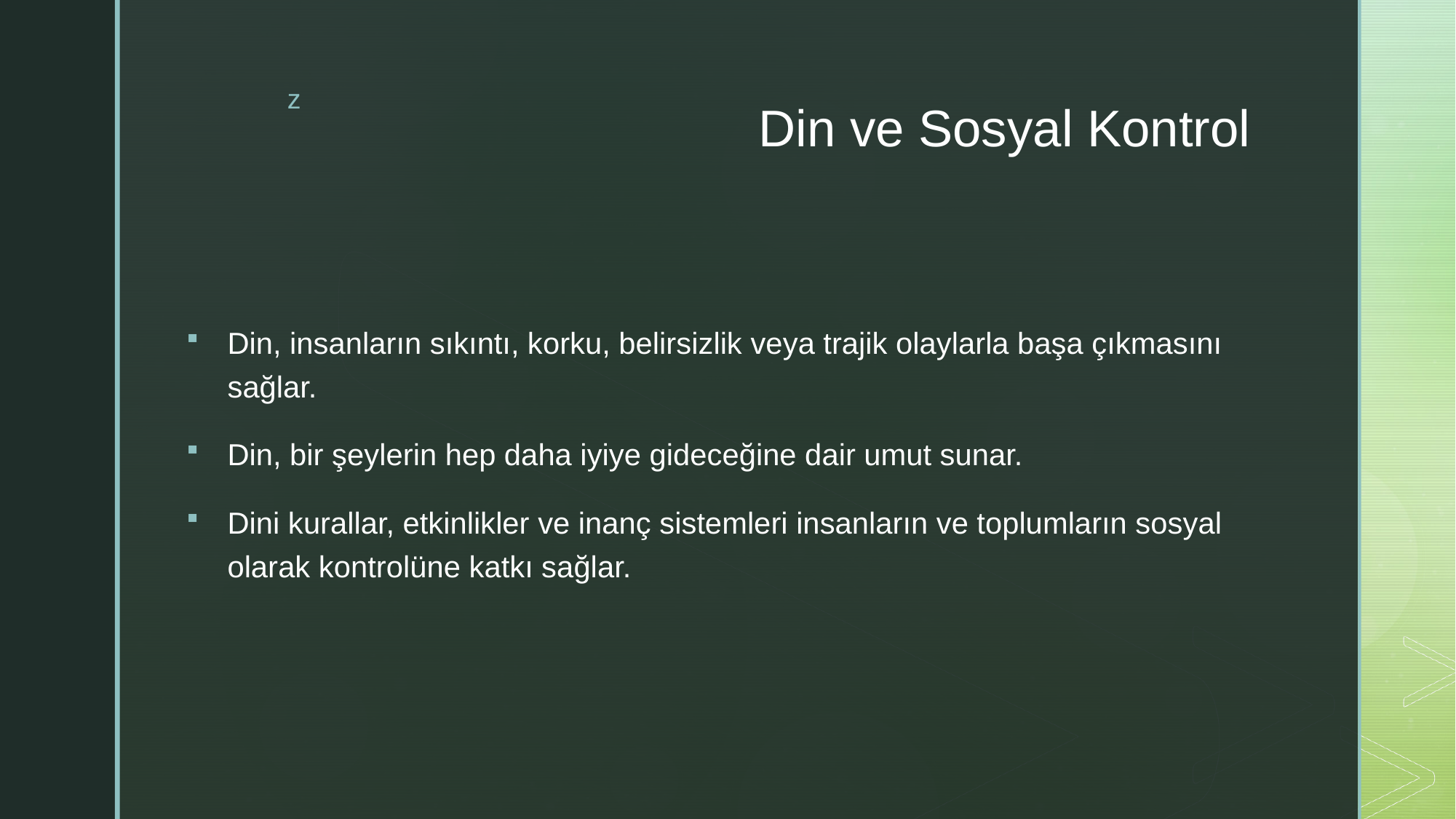

# Din ve Sosyal Kontrol
Din, insanların sıkıntı, korku, belirsizlik veya trajik olaylarla başa çıkmasını sağlar.
Din, bir şeylerin hep daha iyiye gideceğine dair umut sunar.
Dini kurallar, etkinlikler ve inanç sistemleri insanların ve toplumların sosyal olarak kontrolüne katkı sağlar.